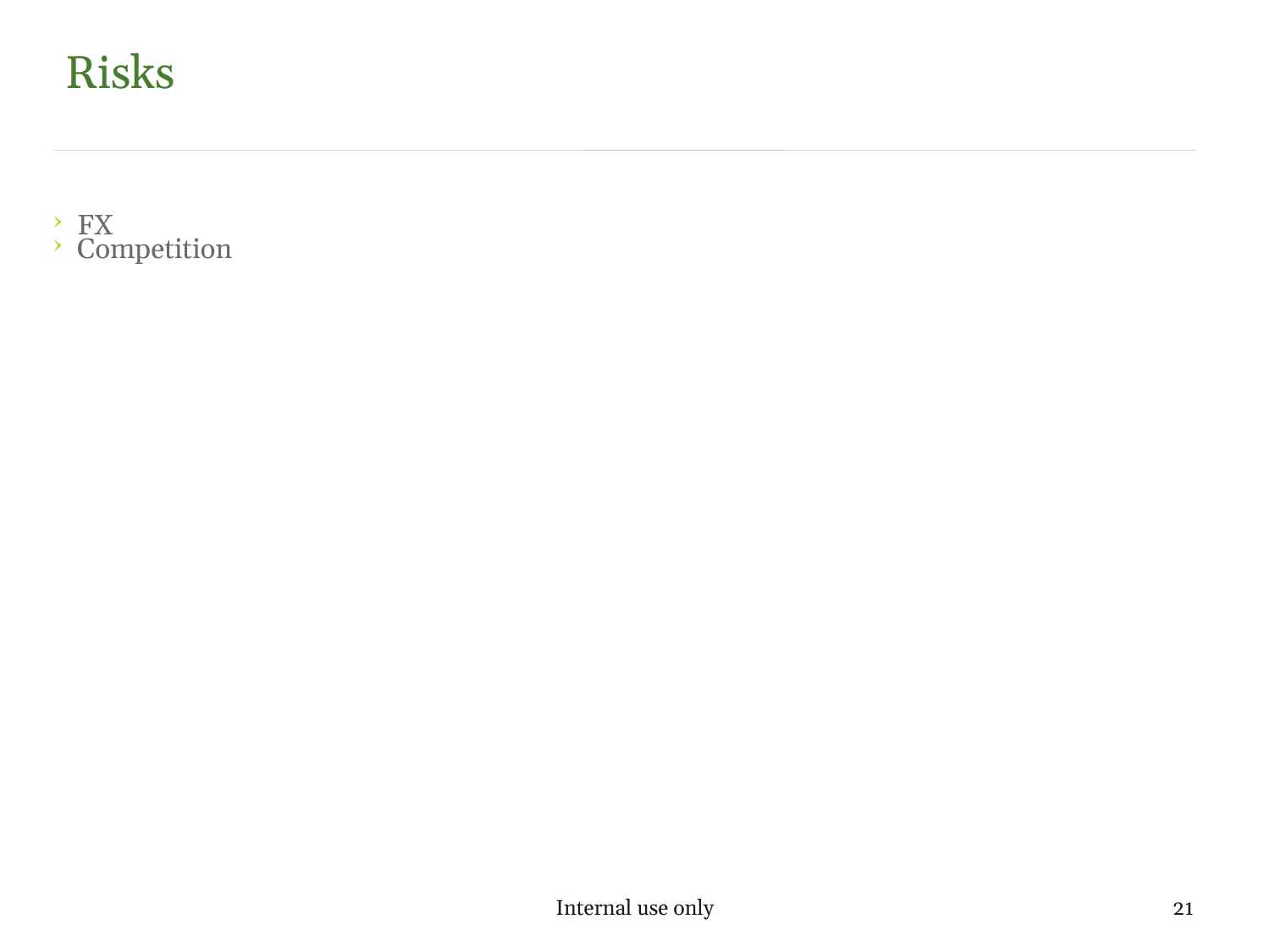

# Risks
FX
Competition
Internal use only
21